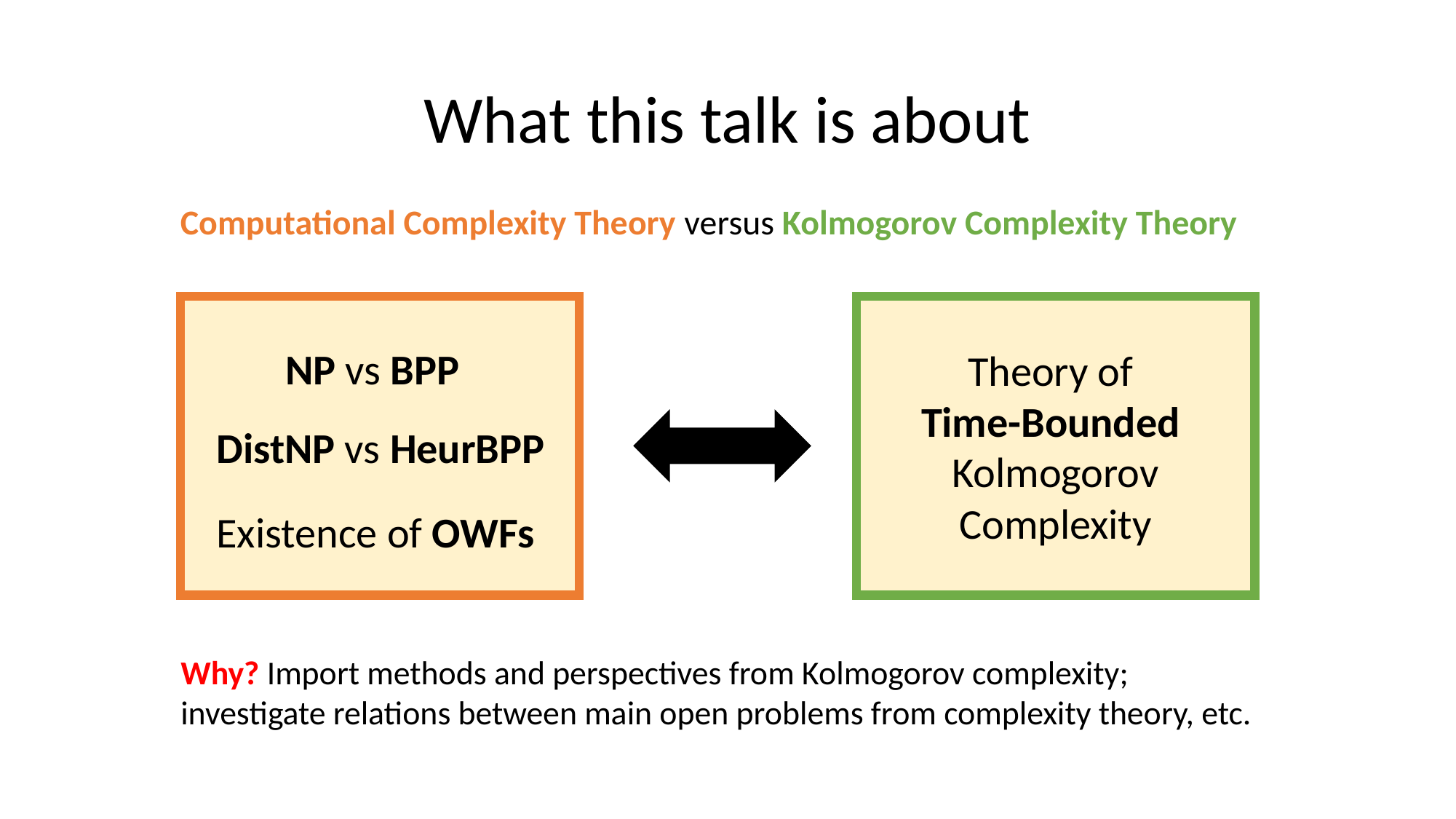

# What this talk is about
Computational Complexity Theory versus Kolmogorov Complexity Theory

NP vs BPP
DistNP vs HeurBPP
Existence of OWFs

Theory of
Time-Bounded
Kolmogorov Complexity

Why? Import methods and perspectives from Kolmogorov complexity; investigate relations between main open problems from complexity theory, etc.